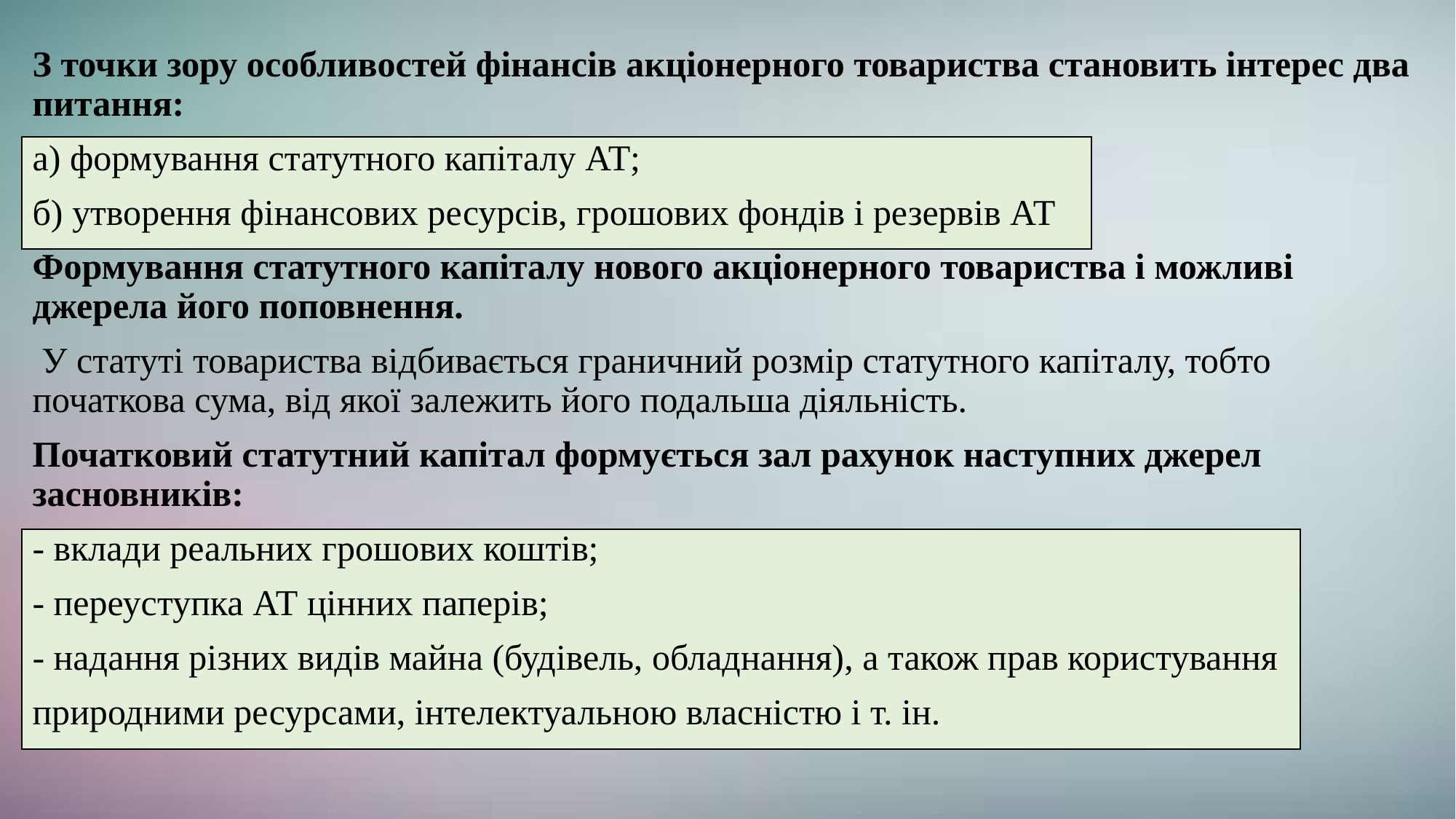

З точки зору особливостей фінансів акціонерного товариства становить інтерес два питання:
а) формування статутного капіталу АТ;
б) утворення фінансових ресурсів, грошових фондів і резервів АТ
Формування статутного капіталу нового акціонерного товариства і можливі джерела його поповнення.
 У статуті товариства відбивається граничний розмір статутного капіталу, тобто початкова сума, від якої залежить його подальша діяльність.
Початковий статутний капітал формується зал рахунок наступних джерел засновників:
- вклади реальних грошових коштів;
- переуступка АТ цінних паперів;
- надання різних видів майна (будівель, обладнання), а також прав користування
природними ресурсами, інтелектуальною власністю і т. ін.